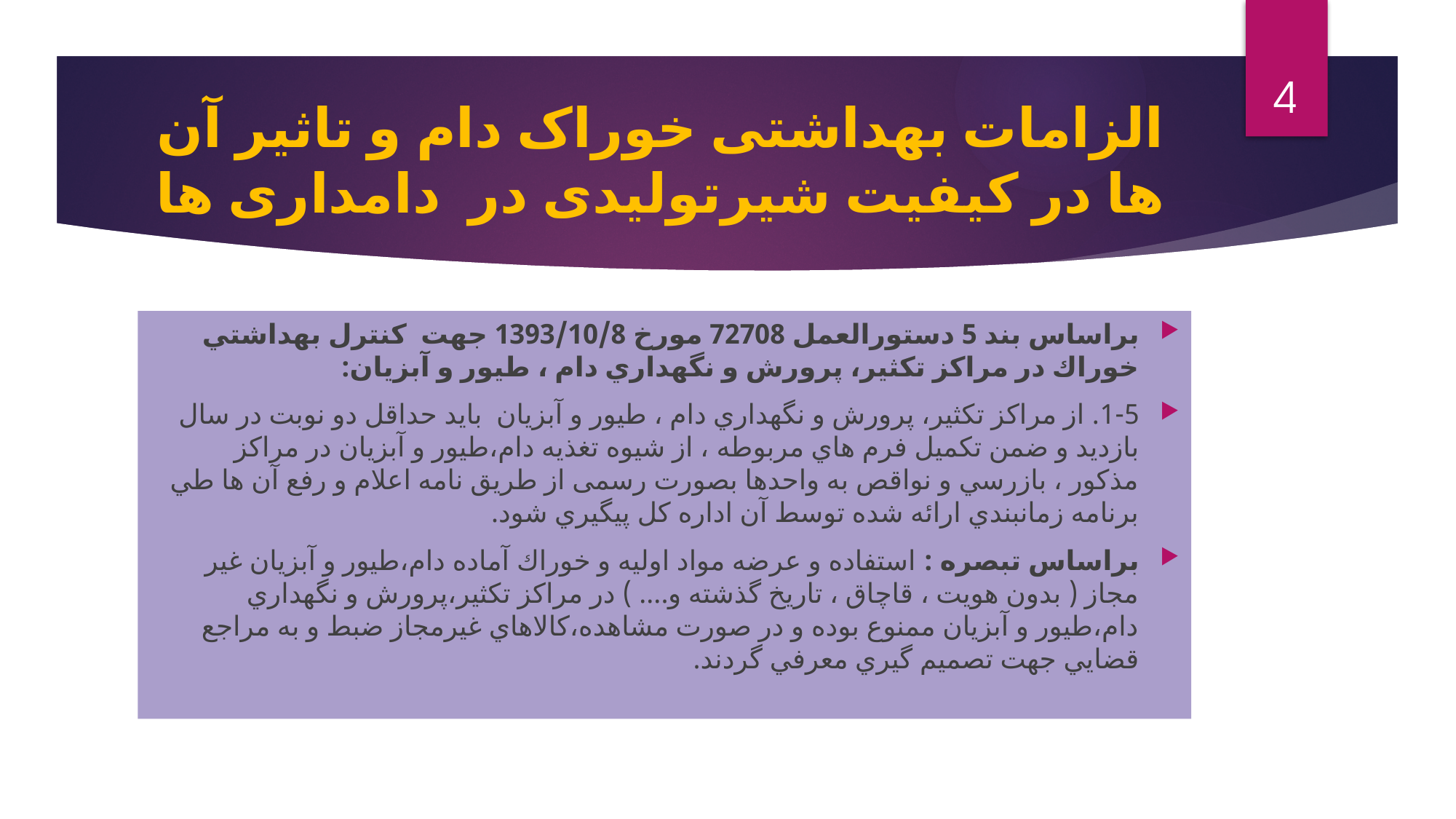

4
# الزامات بهداشتی خوراک دام و تاثیر آن ها در کیفیت شیرتولیدی در  دامداری ها
براساس بند 5 دستورالعمل 72708 مورخ 1393/10/8 جهت  كنترل بهداشتي خوراك در مراكز تكثير، پرورش و نگهداري دام ، طيور و آبزيان:
1-5. از مراكز تكثير، پرورش و نگهداري دام ، طيور و آبزيان  بايد حداقل دو نوبت در سال بازديد و ضمن تكميل فرم هاي مربوطه ، از شيوه تغذيه دام،طيور و آبزيان در مراكز مذكور ، بازرسي و نواقص به واحدها بصورت رسمی از طریق نامه اعلام و رفع آن ها طي برنامه زمانبندي ارائه شده توسط آن اداره كل پيگيري شود.
براساس تبصره : استفاده و عرضه مواد اوليه و خوراك آماده دام،طيور و آبزيان غير مجاز ( بدون هويت ، قاچاق ، تاريخ گذشته و.... ) در مراكز تكثير،پرورش و نگهداري دام،طيور و آبزيان ممنوع بوده و در صورت مشاهده،كالاهاي غيرمجاز ضبط و به مراجع قضايي جهت تصميم گيري معرفي گردند.